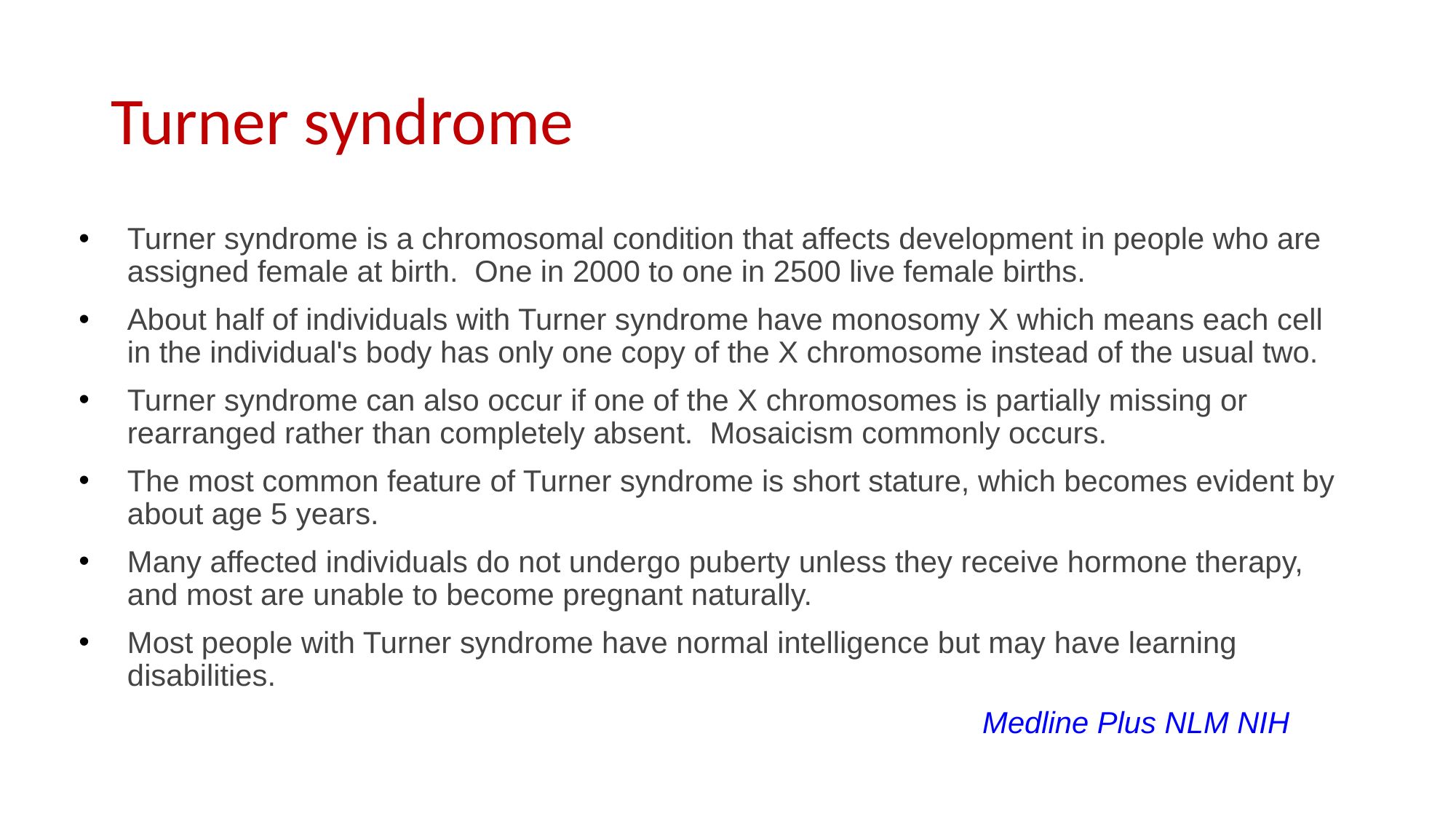

# Turner syndrome
Turner syndrome is a chromosomal condition that affects development in people who are assigned female at birth.  One in 2000 to one in 2500 live female births.
About half of individuals with Turner syndrome have monosomy X which means each cell in the individual's body has only one copy of the X chromosome instead of the usual two.
Turner syndrome can also occur if one of the X chromosomes is partially missing or rearranged rather than completely absent.  Mosaicism commonly occurs.
The most common feature of Turner syndrome is short stature, which becomes evident by about age 5 years.
Many affected individuals do not undergo puberty unless they receive hormone therapy, and most are unable to become pregnant naturally.
Most people with Turner syndrome have normal intelligence but may have learning disabilities.
                                                                                                            Medline Plus NLM NIH